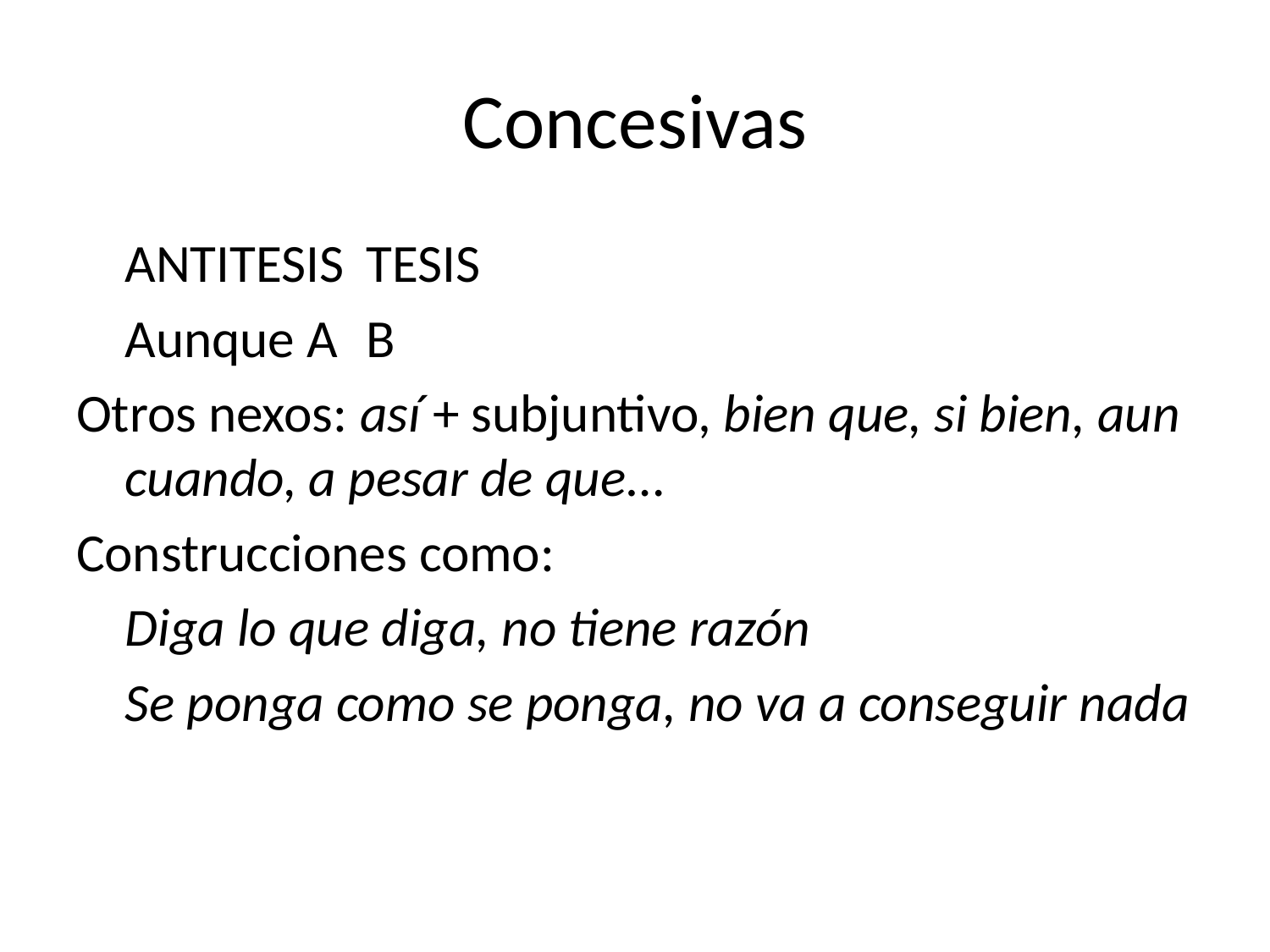

# Concesivas
		ANTITESIS		TESIS
		Aunque A		B
Otros nexos: así + subjuntivo, bien que, si bien, aun cuando, a pesar de que…
Construcciones como:
	Diga lo que diga, no tiene razón
	Se ponga como se ponga, no va a conseguir nada